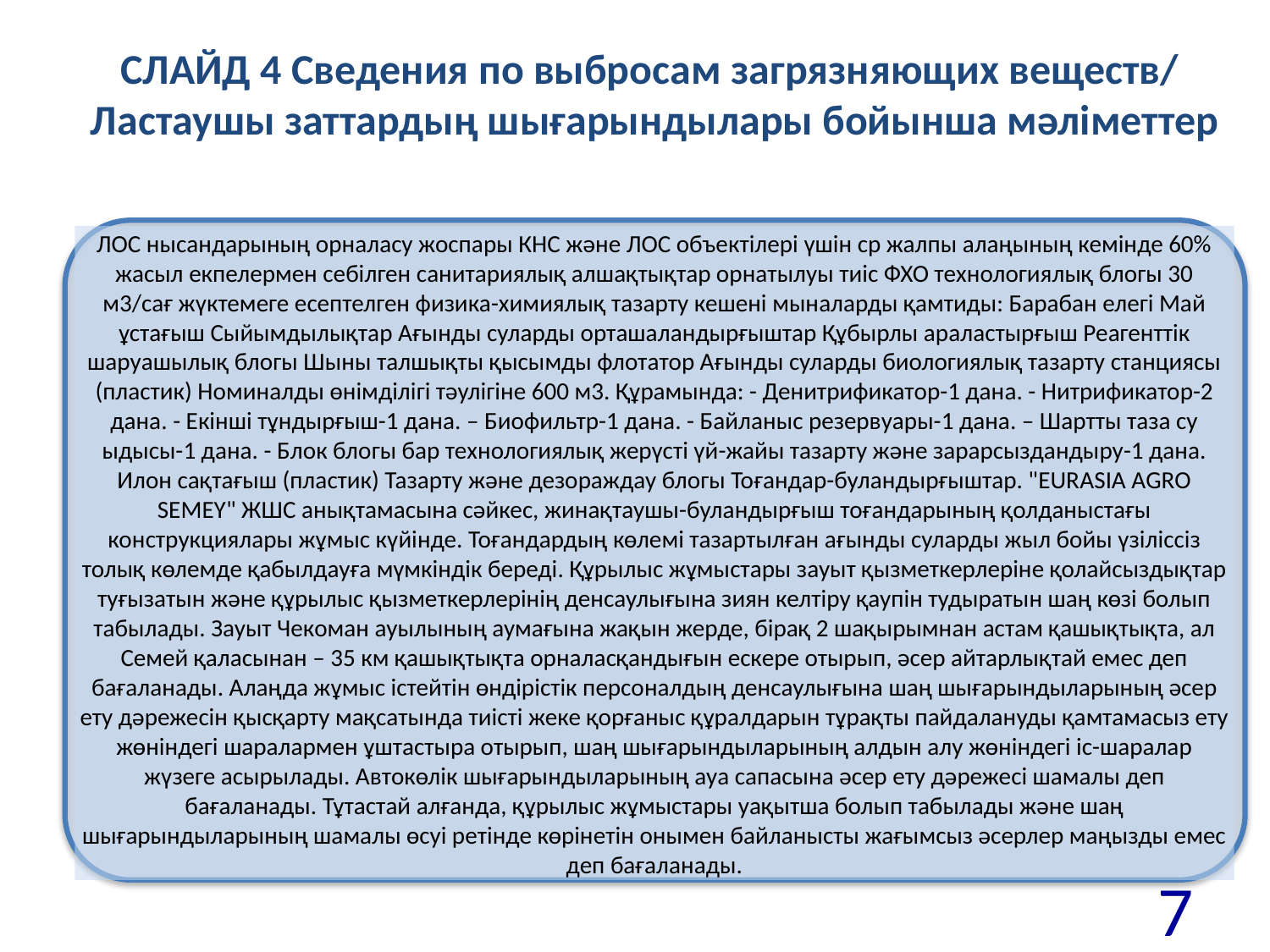

СЛАЙД 4 Сведения по выбросам загрязняющих веществ/
 Ластаушы заттардың шығарындылары бойынша мәліметтер

ЛOC нысандарының орналасу жоспары КНС және ЛОС объектілері үшін ср жалпы алаңының кемінде 60% жасыл екпелермен себілген санитариялық алшақтықтар орнатылуы тиіс ФХО технологиялық блогы 30 м3/сағ жүктемеге есептелген физика-химиялық тазарту кешені мыналарды қамтиды: Барабан елегі Май ұстағыш Сыйымдылықтар Ағынды суларды орташаландырғыштар Құбырлы араластырғыш Реагенттік шаруашылық блогы Шыны талшықты қысымды флотатор Ағынды суларды биологиялық тазарту станциясы (пластик) Номиналды өнімділігі тәулігіне 600 м3. Құрамында: - Денитрификатор-1 дана. - Нитрификатор-2 дана. - Екінші тұндырғыш-1 дана. – Биофильтр-1 дана. - Байланыс резервуары-1 дана. – Шартты таза су ыдысы-1 дана. - Блок блогы бар технологиялық жерүсті үй-жайы тазарту және зарарсыздандыру-1 дана. Илон сақтағыш (пластик) Тазарту және дезораждау блогы Тоғандар-буландырғыштар. "EURASIA AGRO SEMEY" ЖШС анықтамасына сәйкес, жинақтаушы-буландырғыш тоғандарының қолданыстағы конструкциялары жұмыс күйінде. Тоғандардың көлемі тазартылған ағынды суларды жыл бойы үзіліссіз толық көлемде қабылдауға мүмкіндік береді. Құрылыс жұмыстары зауыт қызметкерлеріне қолайсыздықтар туғызатын және құрылыс қызметкерлерінің денсаулығына зиян келтіру қаупін тудыратын шаң көзі болып табылады. Зауыт Чекоман ауылының аумағына жақын жерде, бірақ 2 шақырымнан астам қашықтықта, ал Семей қаласынан – 35 км қашықтықта орналасқандығын ескере отырып, әсер айтарлықтай емес деп бағаланады. Алаңда жұмыс істейтін өндірістік персоналдың денсаулығына шаң шығарындыларының әсер ету дәрежесін қысқарту мақсатында тиісті жеке қорғаныс құралдарын тұрақты пайдалануды қамтамасыз ету жөніндегі шаралармен ұштастыра отырып, шаң шығарындыларының алдын алу жөніндегі іс-шаралар жүзеге асырылады. Автокөлік шығарындыларының ауа сапасына әсер ету дәрежесі шамалы деп бағаланады. Тұтастай алғанда, құрылыс жұмыстары уақытша болып табылады және шаң шығарындыларының шамалы өсуі ретінде көрінетін онымен байланысты жағымсыз әсерлер маңызды емес деп бағаланады.
7